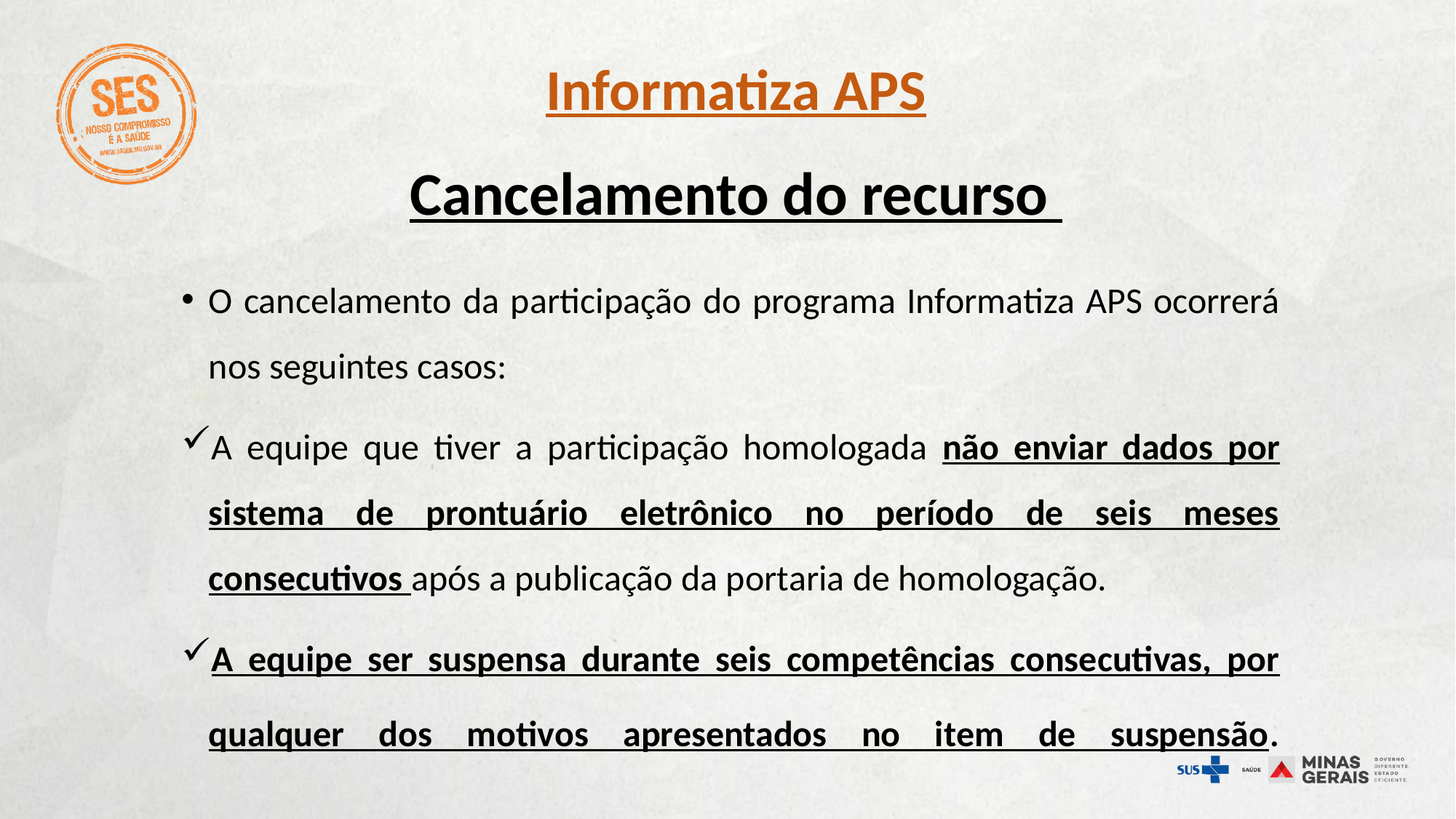

#
Informatiza APS
Cancelamento do recurso

O cancelamento da participação do programa Informatiza APS ocorrerá nos seguintes casos:
A equipe que tiver a participação homologada não enviar dados por sistema de prontuário eletrônico no período de seis meses consecutivos após a publicação da portaria de homologação.
A equipe ser suspensa durante seis competências consecutivas, por qualquer dos motivos apresentados no item de suspensão.